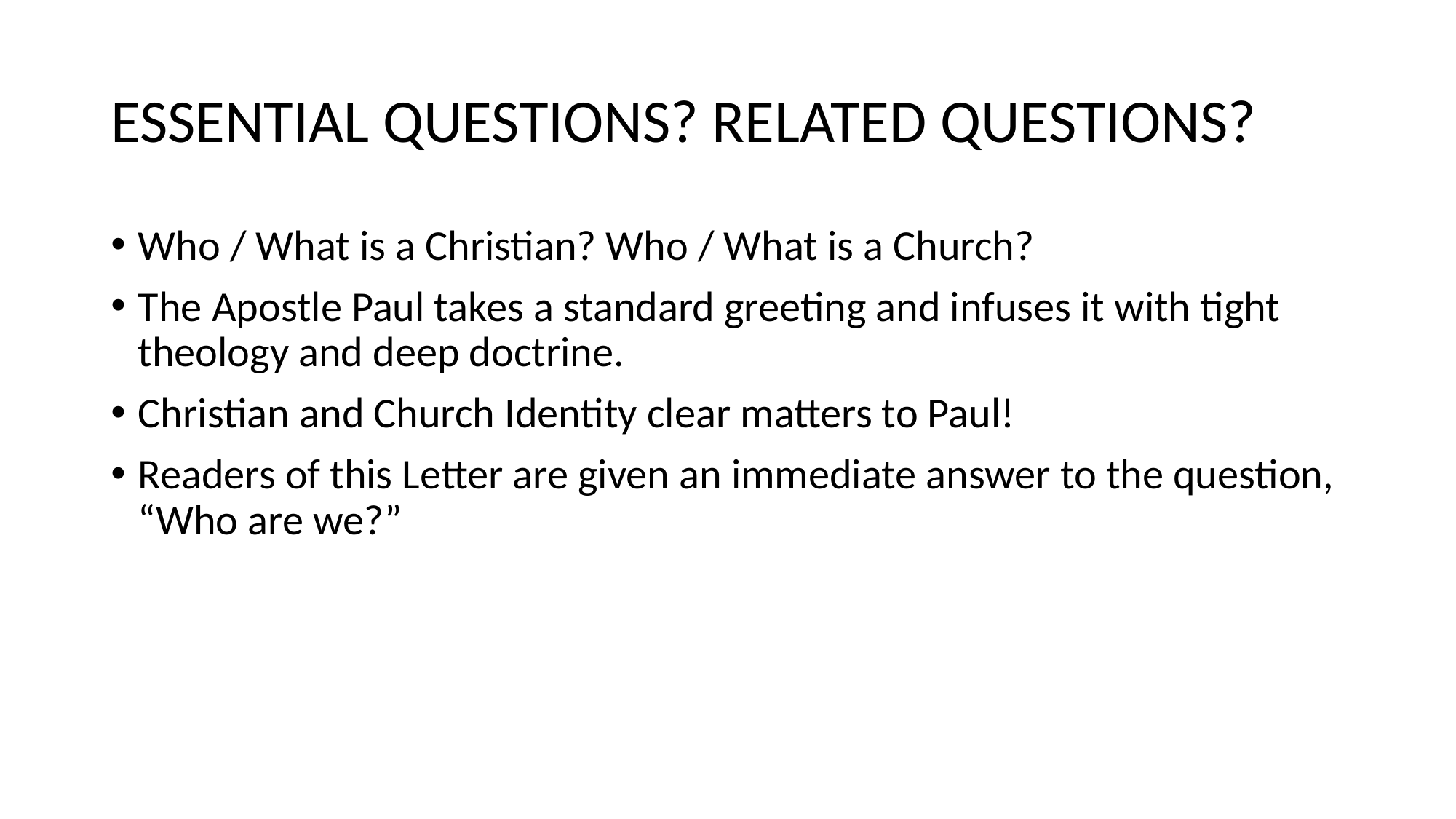

# ESSENTIAL QUESTIONS? RELATED QUESTIONS?
Who / What is a Christian? Who / What is a Church?
The Apostle Paul takes a standard greeting and infuses it with tight theology and deep doctrine.
Christian and Church Identity clear matters to Paul!
Readers of this Letter are given an immediate answer to the question, “Who are we?”